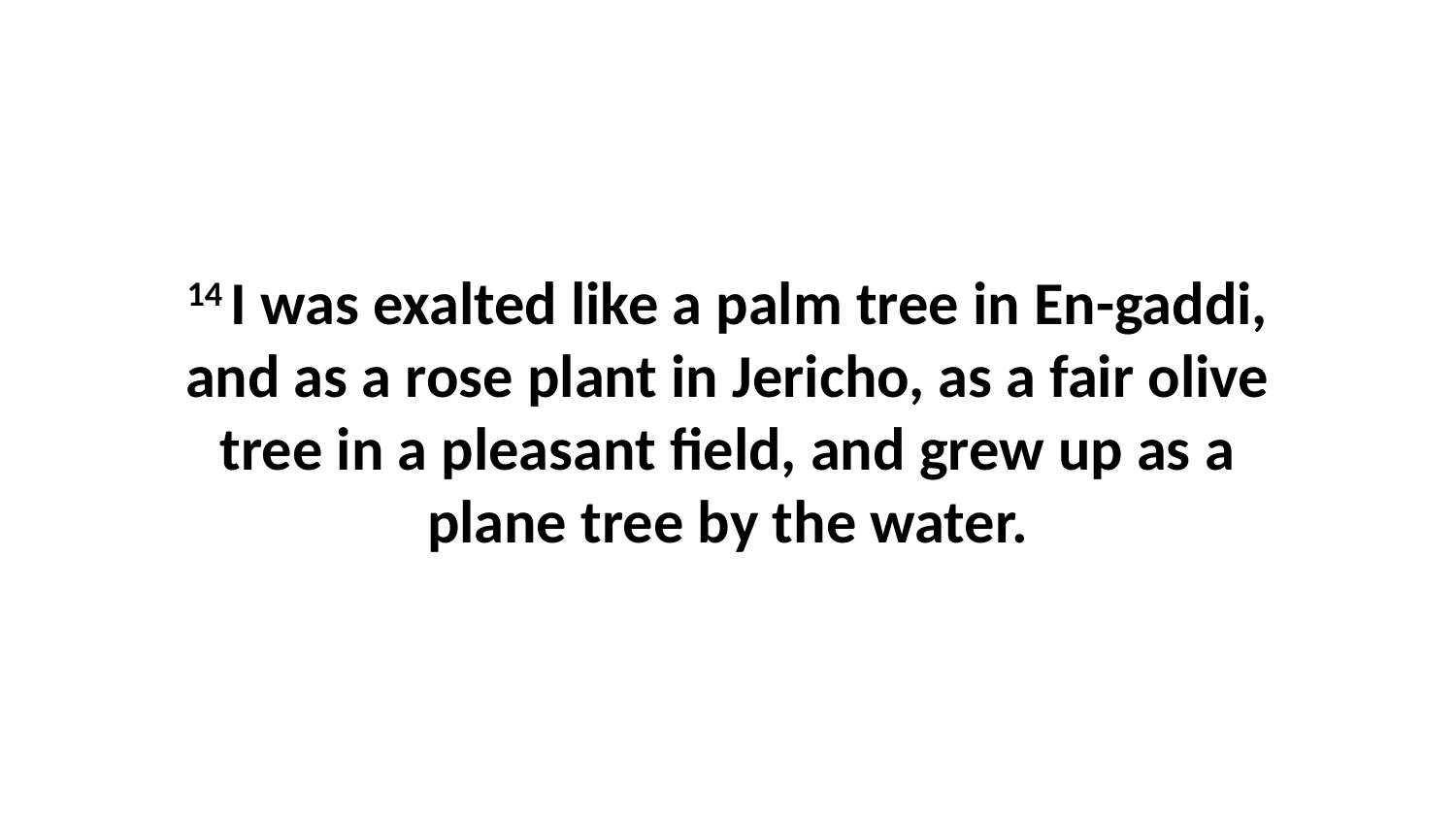

14 I was exalted like a palm tree in En-gaddi, and as a rose plant in Jericho, as a fair olive tree in a pleasant field, and grew up as a plane tree by the water.